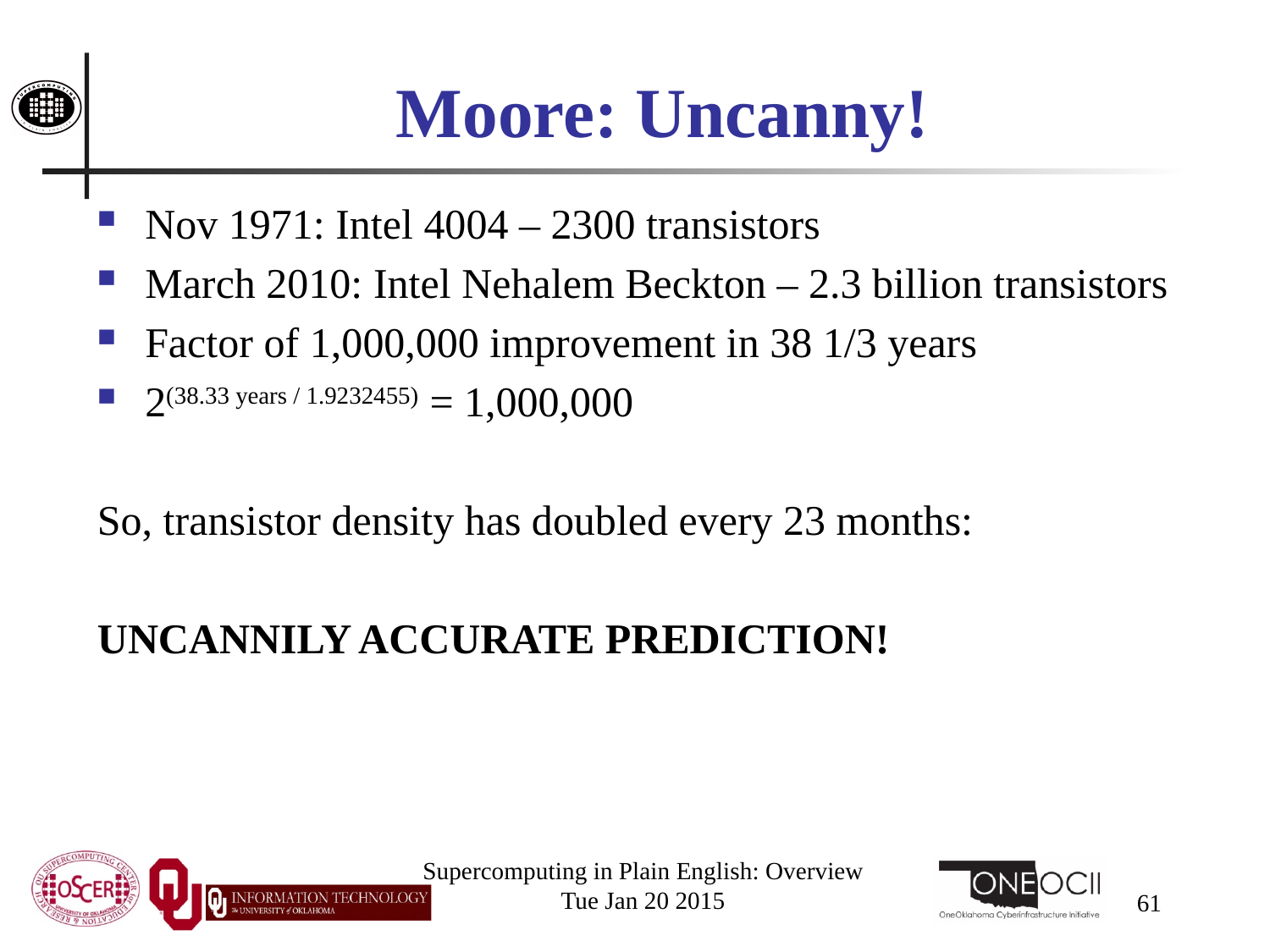

# Moore: Uncanny!
Nov 1971: Intel 4004 – 2300 transistors
March 2010: Intel Nehalem Beckton – 2.3 billion transistors
Factor of 1,000,000 improvement in 38 1/3 years
2(38.33 years / 1.9232455) = 1,000,000

So, transistor density has doubled every 23 months:

UNCANNILY ACCURATE PREDICTION!
Supercomputing in Plain English: Overview
Tue Jan 20 2015
61